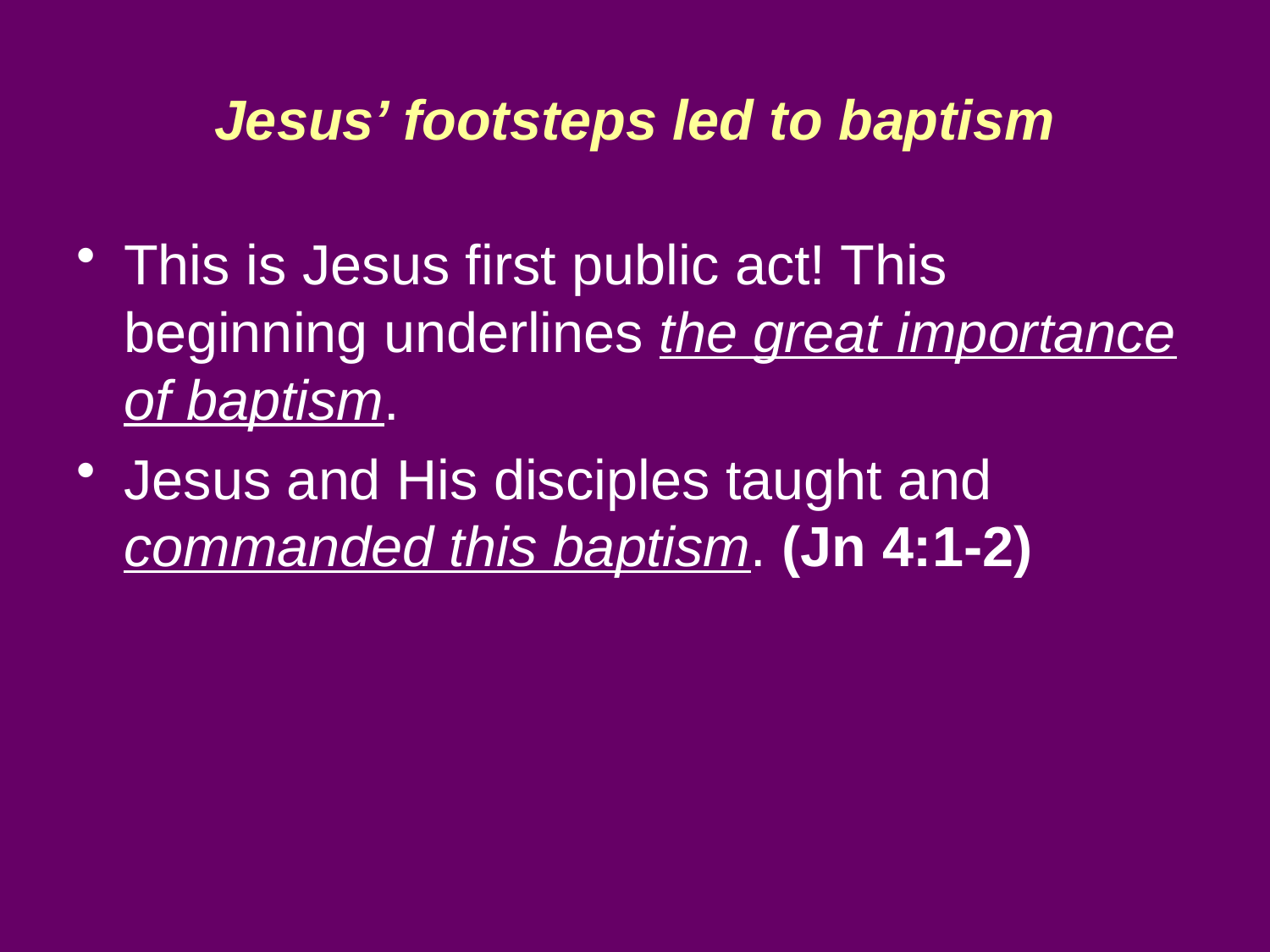

# Jesus’ footsteps led to baptism
This is Jesus first public act! This beginning underlines the great importance of baptism.
Jesus and His disciples taught and commanded this baptism. (Jn 4:1-2)